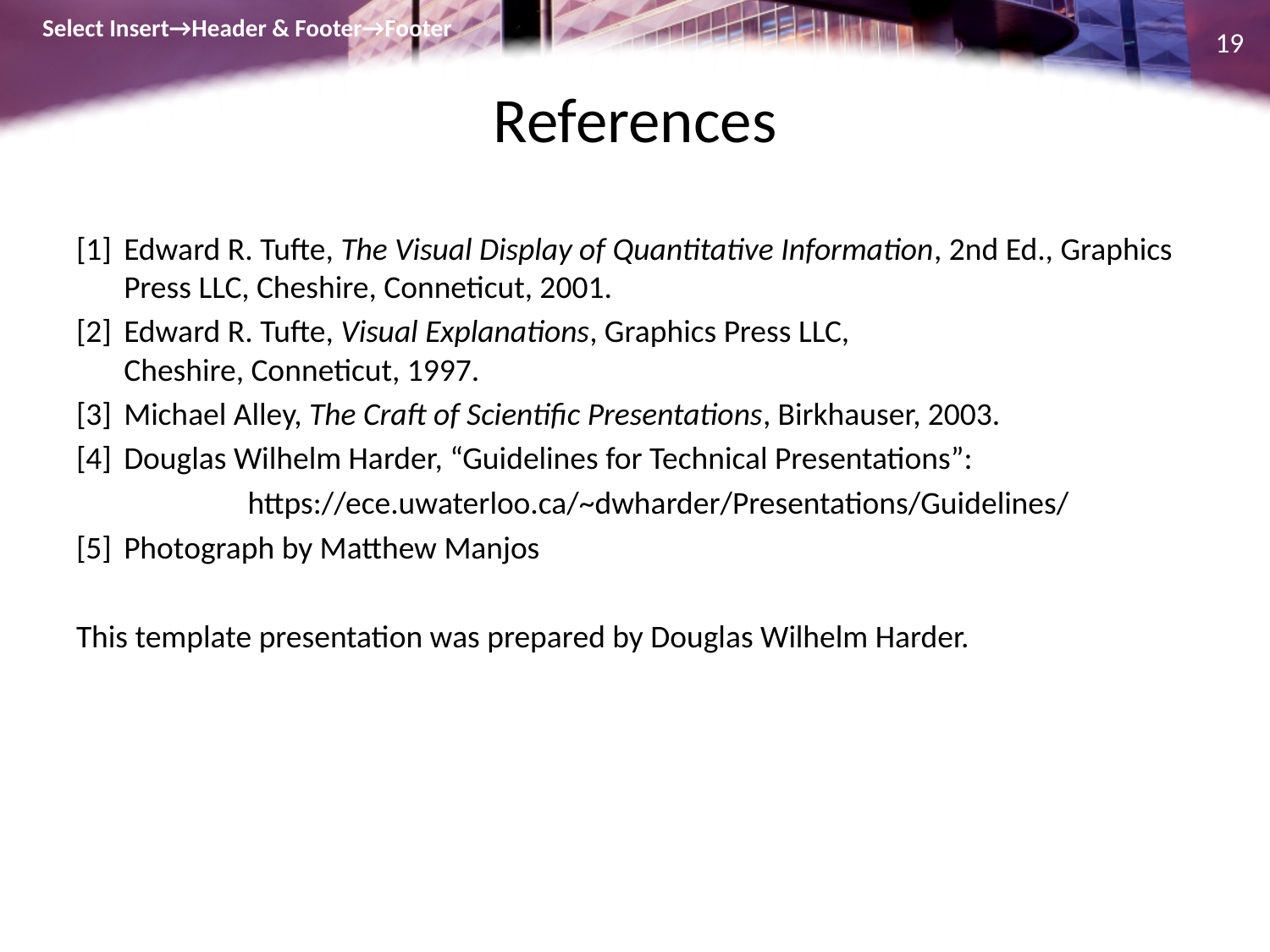

Select Insert→Header & Footer→Footer
19
# References
[1]	Edward R. Tufte, The Visual Display of Quantitative Information, 2nd Ed., Graphics Press LLC, Cheshire, Conneticut, 2001.
[2]	Edward R. Tufte, Visual Explanations, Graphics Press LLC,
Cheshire, Conneticut, 1997.
[3]	Michael Alley, The Craft of Scientific Presentations, Birkhauser, 2003.
[4]	Douglas Wilhelm Harder, “Guidelines for Technical Presentations”:
	https://ece.uwaterloo.ca/~dwharder/Presentations/Guidelines/
[5]	Photograph by Matthew Manjos

This template presentation was prepared by Douglas Wilhelm Harder.